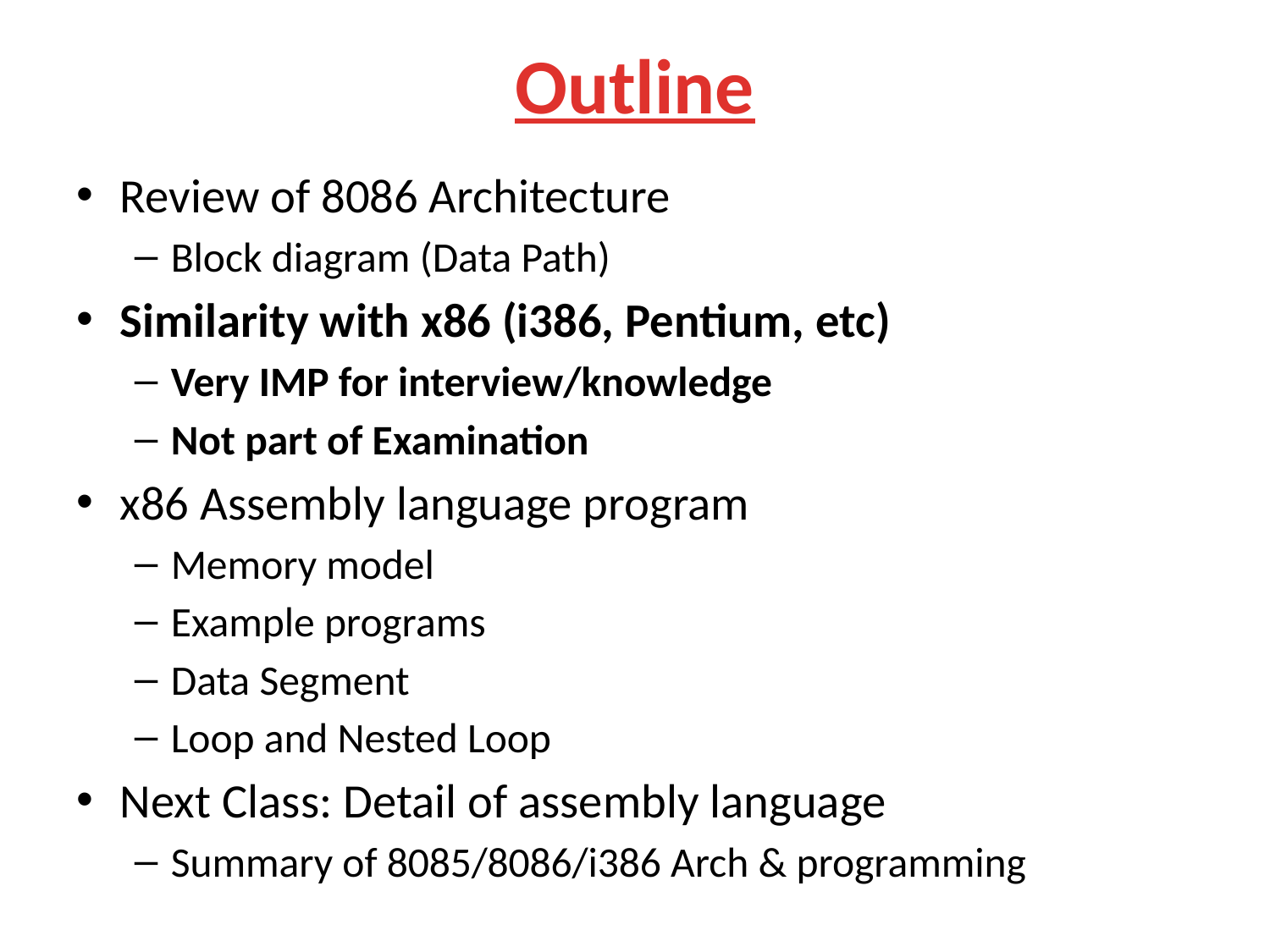

# Outline
Review of 8086 Architecture
Block diagram (Data Path)
Similarity with x86 (i386, Pentium, etc)
Very IMP for interview/knowledge
Not part of Examination
x86 Assembly language program
Memory model
Example programs
Data Segment
Loop and Nested Loop
Next Class: Detail of assembly language
Summary of 8085/8086/i386 Arch & programming